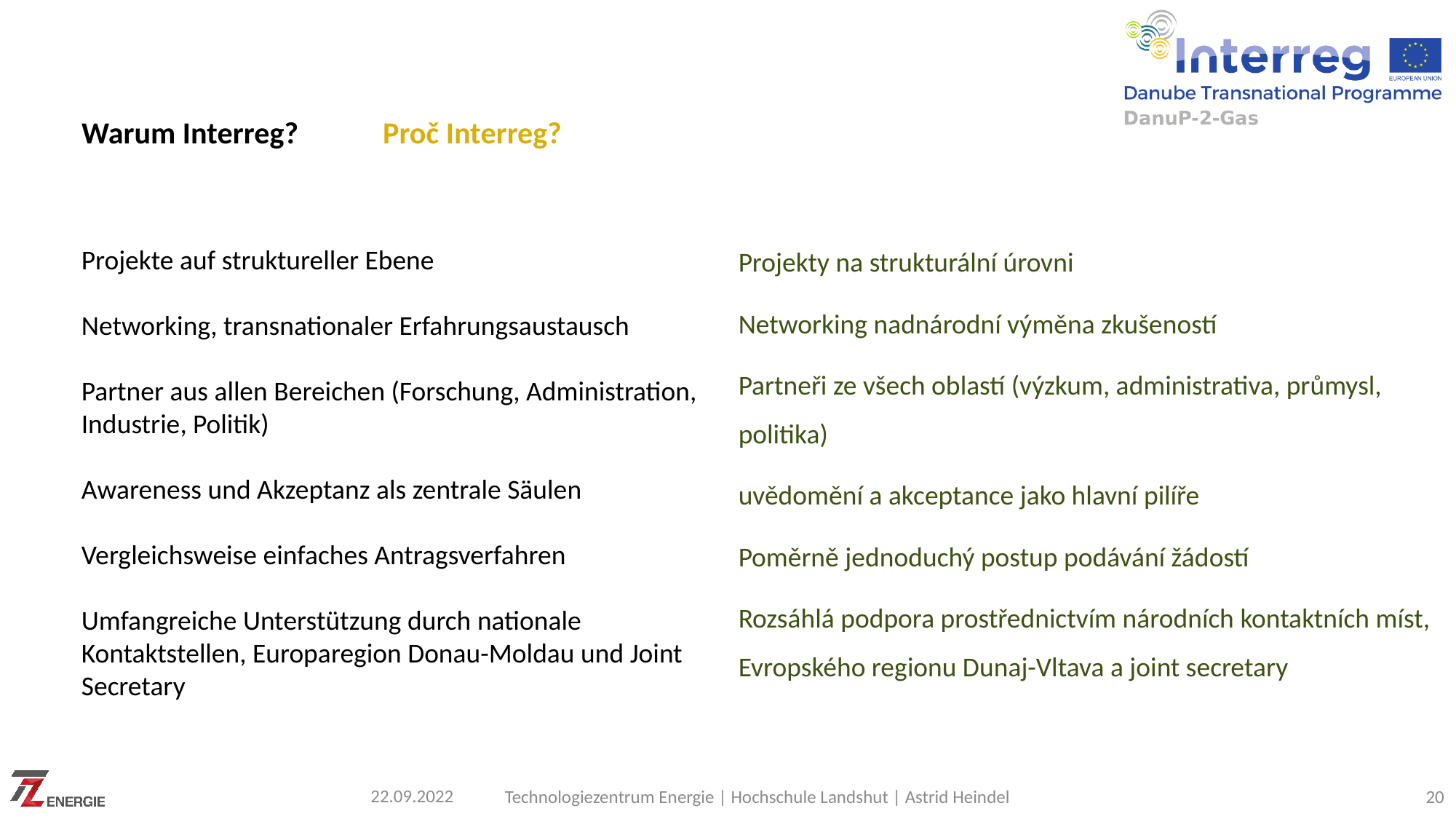

# Warum Interreg?			Proč Interreg?
Projekty na strukturální úrovni
Networking nadnárodní výměna zkušeností
Partneři ze všech oblastí (výzkum, administrativa, průmysl, politika)
uvědomění a akceptance jako hlavní pilíře
Poměrně jednoduchý postup podávání žádostí
Rozsáhlá podpora prostřednictvím národních kontaktních míst, Evropského regionu Dunaj-Vltava a joint secretary
Projekte auf struktureller Ebene

Networking, transnationaler Erfahrungsaustausch

Partner aus allen Bereichen (Forschung, Administration, Industrie, Politik)

Awareness und Akzeptanz als zentrale Säulen

Vergleichsweise einfaches Antragsverfahren

Umfangreiche Unterstützung durch nationale Kontaktstellen, Europaregion Donau-Moldau und Joint Secretary

22.09.2022
Technologiezentrum Energie | Hochschule Landshut | Astrid Heindel
20